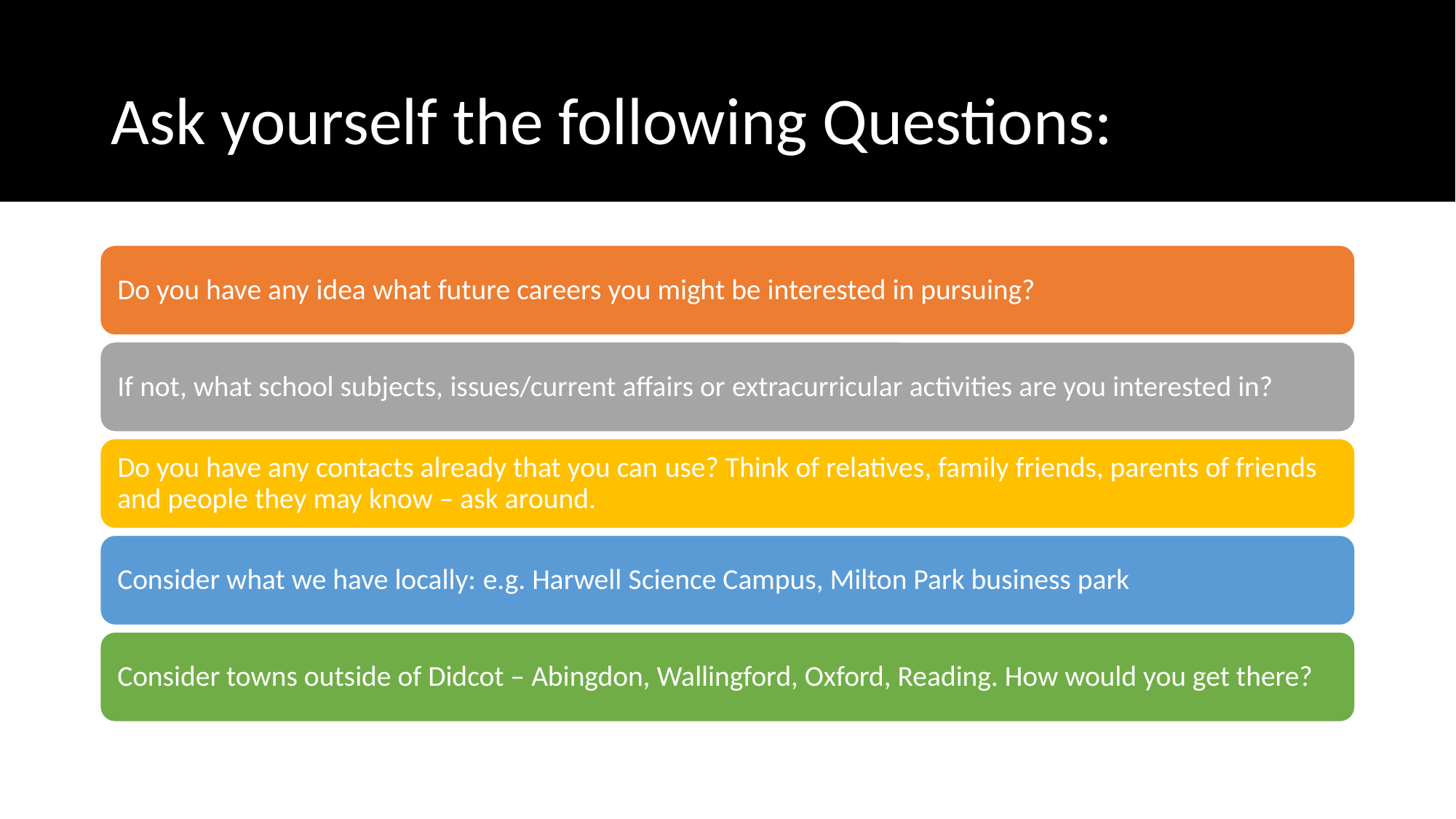

# Ask yourself the following Questions:

Do you have any idea what future careers you might be interested in pursuing?
If not, what school subjects, issues/current affairs or extracurricular activities are you interested in?
Do you have any contacts already that you can use? Think of relatives, family friends, parents of friends and people they may know – ask around.
Consider what we have locally: e.g. Harwell Science Campus, Milton Park business park
Consider towns outside of Didcot – Abingdon, Wallingford, Oxford, Reading. How would you get there?